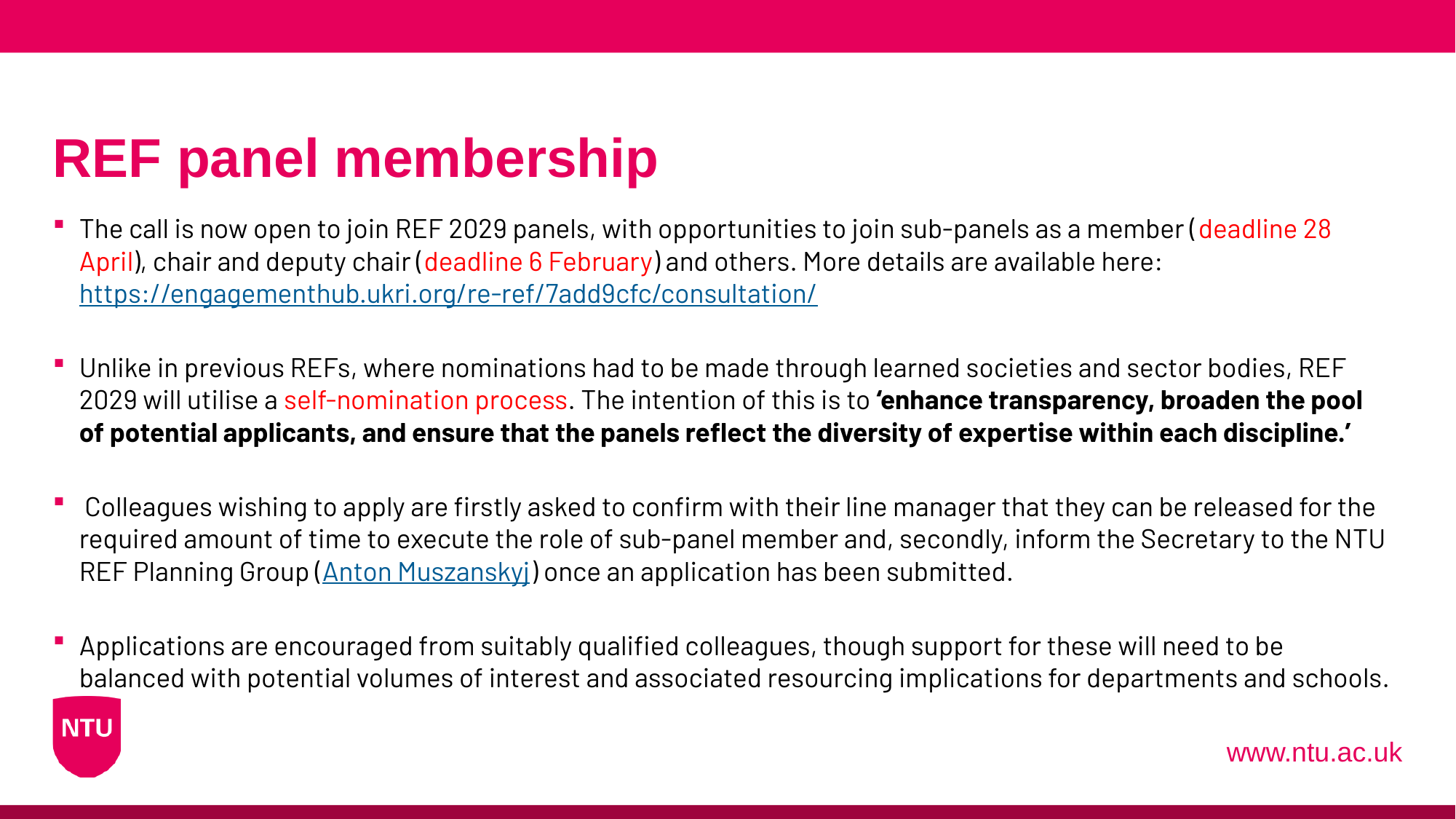

# REF panel membership
The call is now open to join REF 2029 panels, with opportunities to join sub-panels as a member (deadline 28 April), chair and deputy chair (deadline 6 February) and others. More details are available here: https://engagementhub.ukri.org/re-ref/7add9cfc/consultation/

Unlike in previous REFs, where nominations had to be made through learned societies and sector bodies, REF 2029 will utilise a self-nomination process. The intention of this is to ‘enhance transparency, broaden the pool of potential applicants, and ensure that the panels reflect the diversity of expertise within each discipline.’

 Colleagues wishing to apply are firstly asked to confirm with their line manager that they can be released for the required amount of time to execute the role of sub-panel member and, secondly, inform the Secretary to the NTU REF Planning Group (Anton Muszanskyj) once an application has been submitted.

Applications are encouraged from suitably qualified colleagues, though support for these will need to be balanced with potential volumes of interest and associated resourcing implications for departments and schools.

www.ntu.ac.uk